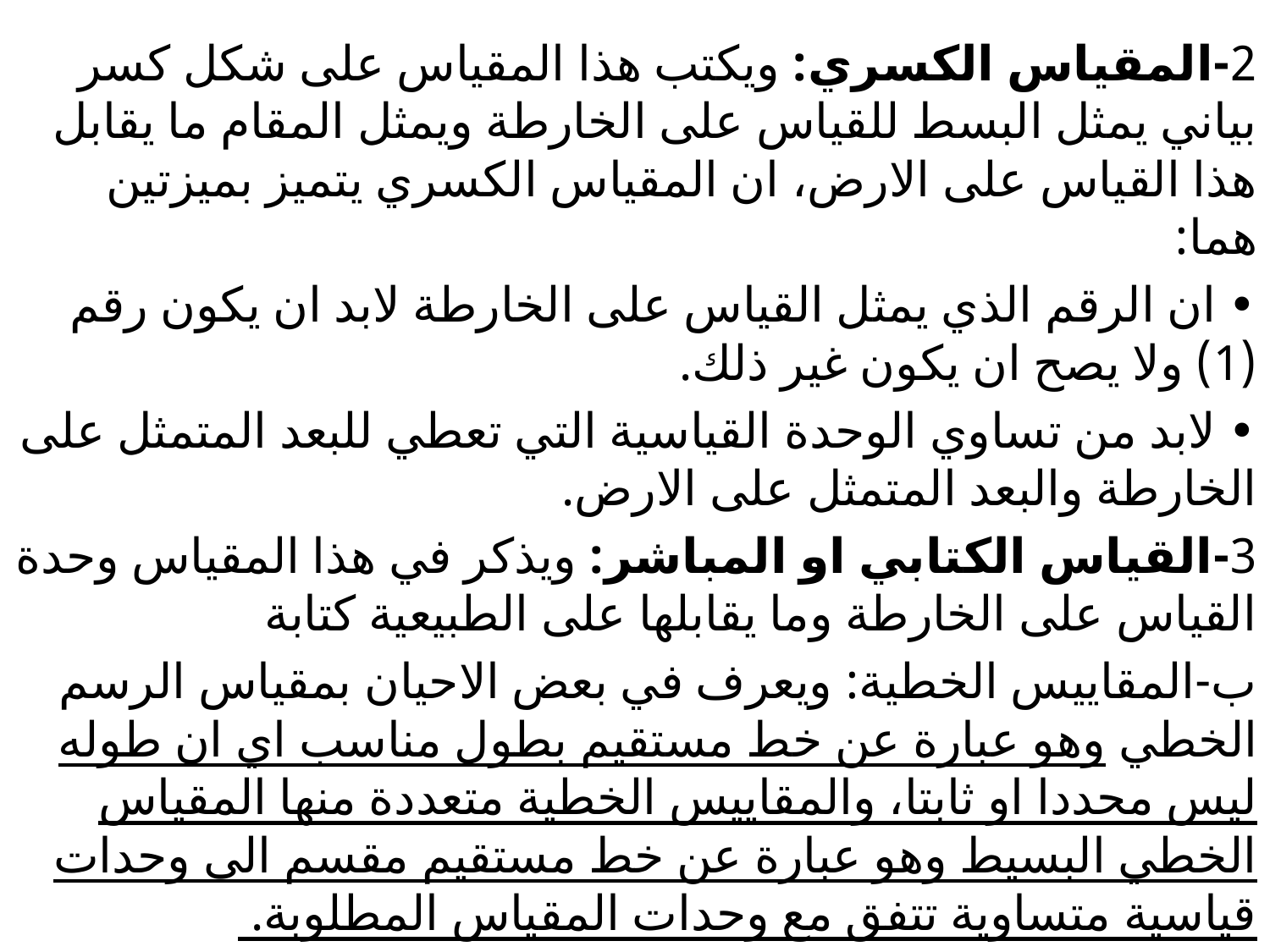

#
2-المقياس الكسري: ويكتب هذا المقياس على شكل كسر بياني يمثل البسط للقياس على الخارطة ويمثل المقام ما يقابل هذا القياس على الارض، ان المقياس الكسري يتميز بميزتين هما:
• ان الرقم الذي يمثل القياس على الخارطة لابد ان يكون رقم (1) ولا يصح ان يكون غير ذلك.
• لابد من تساوي الوحدة القياسية التي تعطي للبعد المتمثل على الخارطة والبعد المتمثل على الارض.
3-القياس الكتابي او المباشر: ويذكر في هذا المقياس وحدة القياس على الخارطة وما يقابلها على الطبيعية كتابة
ب-المقاييس الخطية: ويعرف في بعض الاحيان بمقياس الرسم الخطي وهو عبارة عن خط مستقيم بطول مناسب اي ان طوله ليس محددا او ثابتا، والمقاييس الخطية متعددة منها المقياس الخطي البسيط وهو عبارة عن خط مستقيم مقسم الى وحدات قياسية متساوية تتفق مع وحدات المقياس المطلوبة.